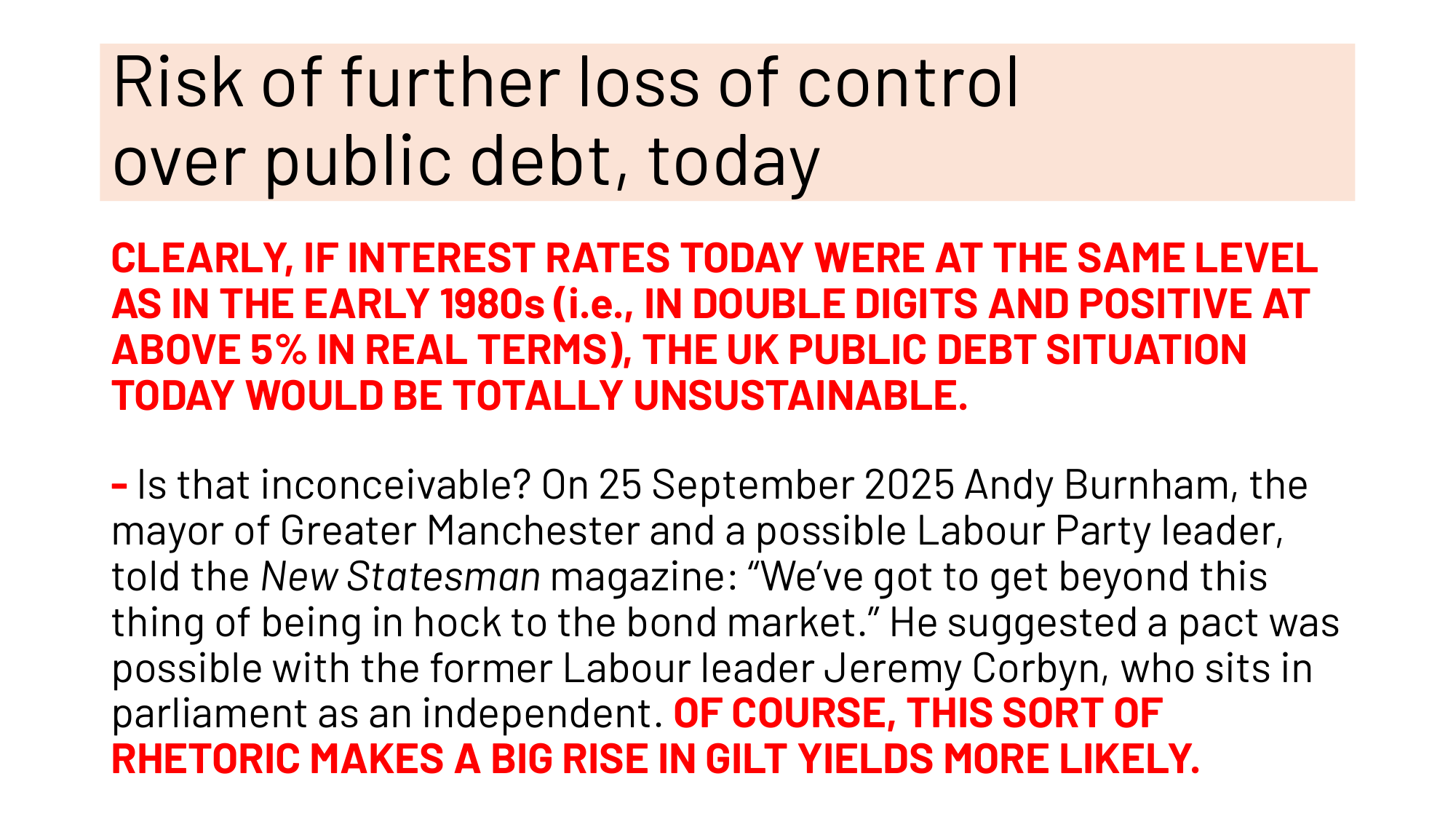

# Risk of further loss of control over public debt, today
CLEARLY, IF INTEREST RATES TODAY WERE AT THE SAME LEVEL AS IN THE EARLY 1980s (i.e., IN DOUBLE DIGITS AND POSITIVE AT ABOVE 5% IN REAL TERMS), THE UK PUBLIC DEBT SITUATION TODAY WOULD BE TOTALLY UNSUSTAINABLE.

- Is that inconceivable? On 25 September 2025 Andy Burnham, the mayor of Greater Manchester and a possible Labour Party leader, told the New Statesman magazine: “We’ve got to get beyond this thing of being in hock to the bond market.” He suggested a pact was possible with the former Labour leader Jeremy Corbyn, who sits in parliament as an independent. OF COURSE, THIS SORT OF RHETORIC MAKES A BIG RISE IN GILT YIELDS MORE LIKELY.